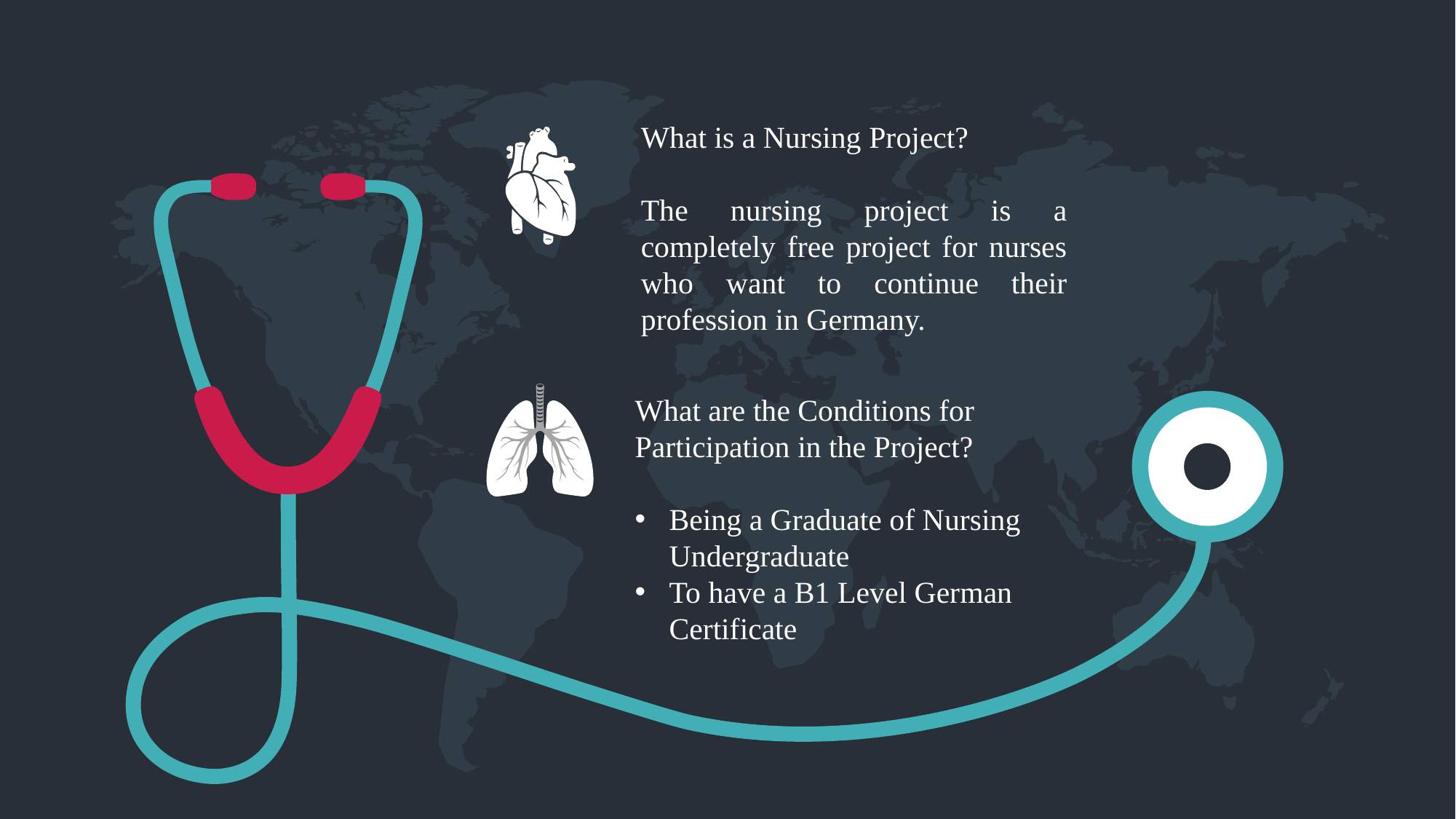

What is a Nursing Project?

The nursing project is a completely free project for nurses who want to continue their profession in Germany.

What are the Conditions for Participation in the Project?

Being a Graduate of Nursing Undergraduate
To have a B1 Level German Certificate